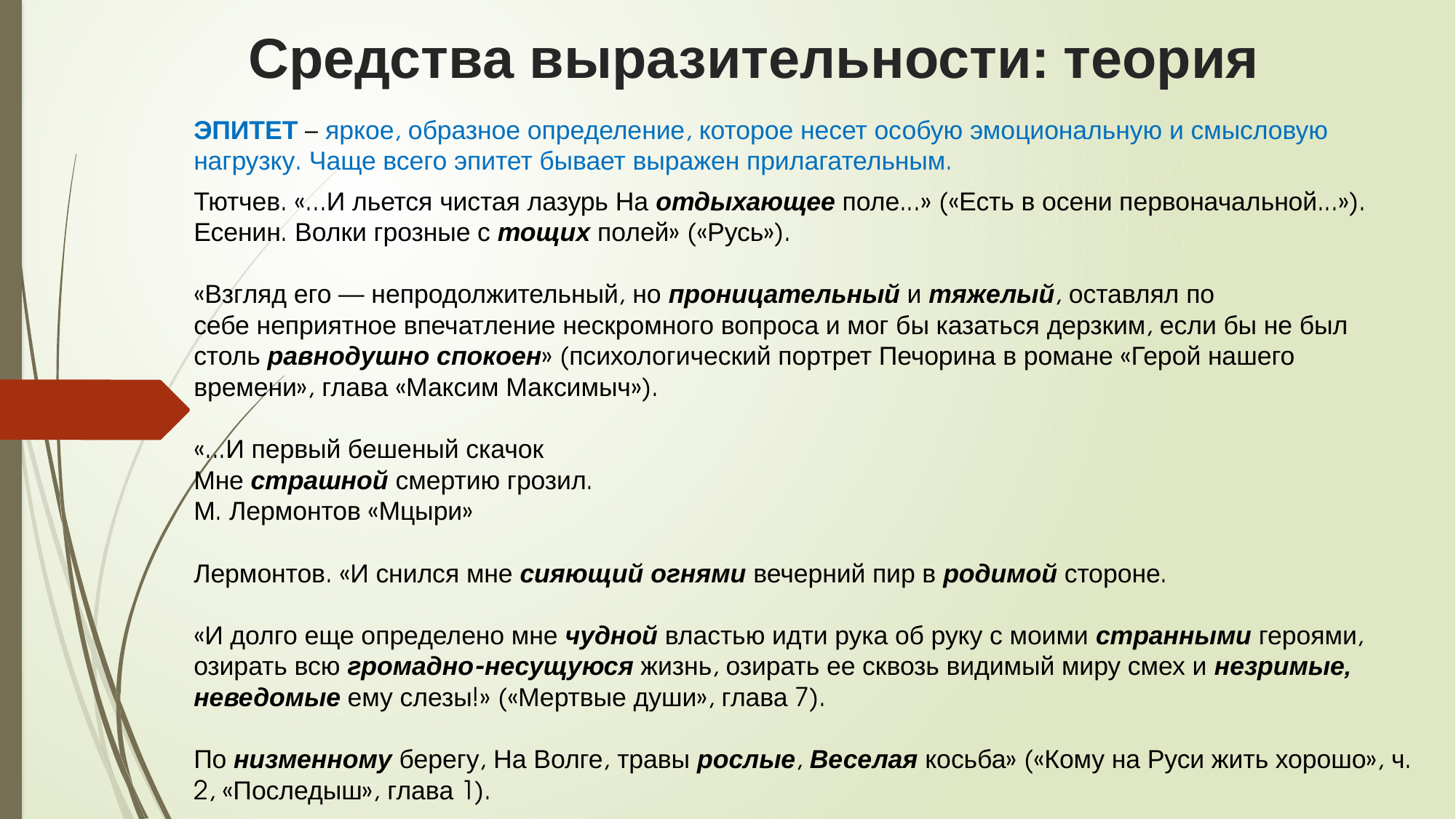

# Средства выразительности: теория
ЭПИТЕТ – яркое, образное определение, которое несет особую эмоциональную и смысловую нагрузку. Чаще всего эпитет бывает выражен прилагательным.
Тютчев. «...И льется чистая лазурь На отдыхающее поле...» («Есть в осени первоначальной...»).
Есенин. Волки грозные с тощих полей» («Русь»).
«Взгляд его — непродолжительный, но проницательный и тяжелый, оставлял по себе неприятное впечатление нескромного вопроса и мог бы казаться дерзким, если бы не был столь равнодушно спокоен» (психологический портрет Печорина в романе «Герой нашего времени», глава «Максим Максимыч»).
«...И первый бешеный скачок
Мне страшной смертию грозил.
М. Лермонтов «Мцыри»
Лермонтов. «И снился мне сияющий огнями вечерний пир в родимой стороне.
«И долго еще определено мне чудной властью идти рука об руку с моими странными героями, озирать всю громадно-несущуюся жизнь, озирать ее сквозь видимый миру смех и незримые, неведомые ему слезы!» («Мертвые души», глава 7).
По низменному берегу, На Волге, травы рослые, Веселая косьба» («Кому на Руси жить хорошо», ч. 2, «Последыш», глава 1).